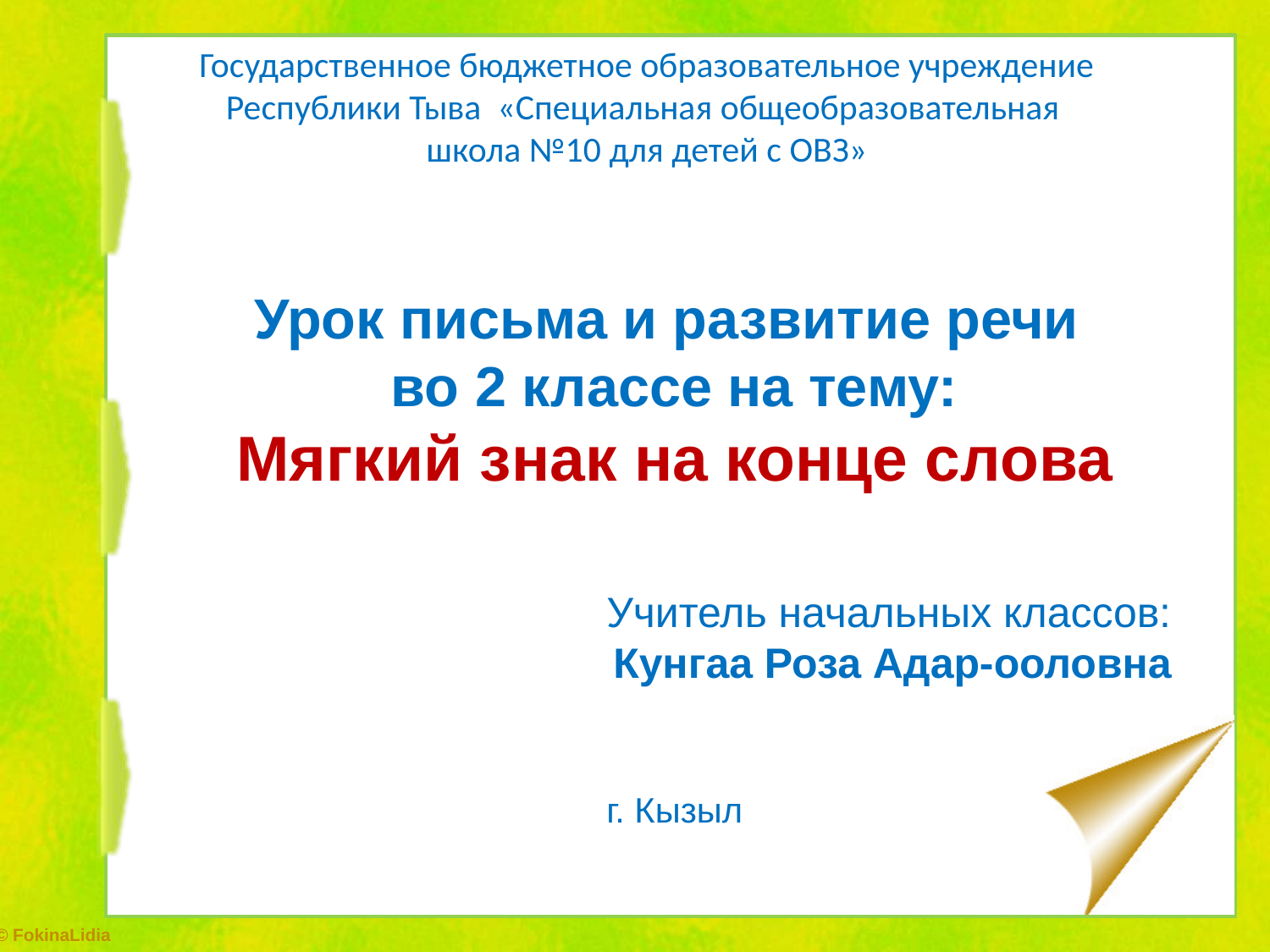

# Государственное бюджетное образовательное учреждение Республики Тыва  «Специальная общеобразовательная школа №10 для детей с ОВЗ»
Урок письма и развитие речи
во 2 классе на тему:
Мягкий знак на конце слова

Учитель начальных классов:
Кунгаа Роза Адар-ооловна

г. Кызыл